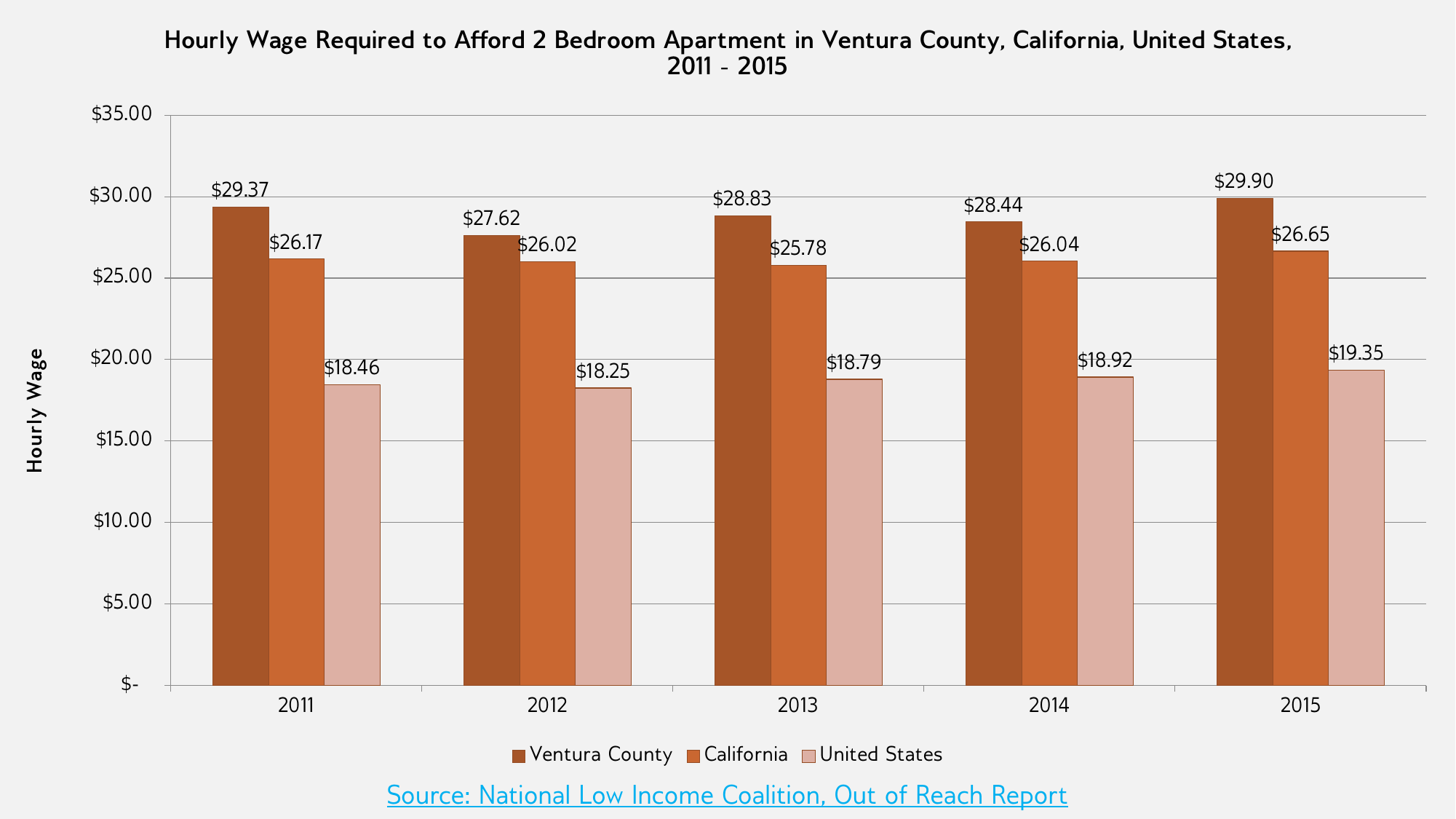

### Chart: Hourly Wage Required to Afford 2 Bedroom Apartment in Ventura County, California, United States, 2011 - 2015

| Category | Ventura County | California | United States |
|---|---|---|---|
| 2011 | 29.37 | 26.17 | 18.46 |
| 2012 | 27.62 | 26.02 | 18.25 |
| 2013 | 28.83 | 25.78 | 18.79 |
| 2014 | 28.44 | 26.04 | 18.92 |
| 2015 | 29.9 | 26.65 | 19.35 |
Source: National Low Income Coalition, Out of Reach Report